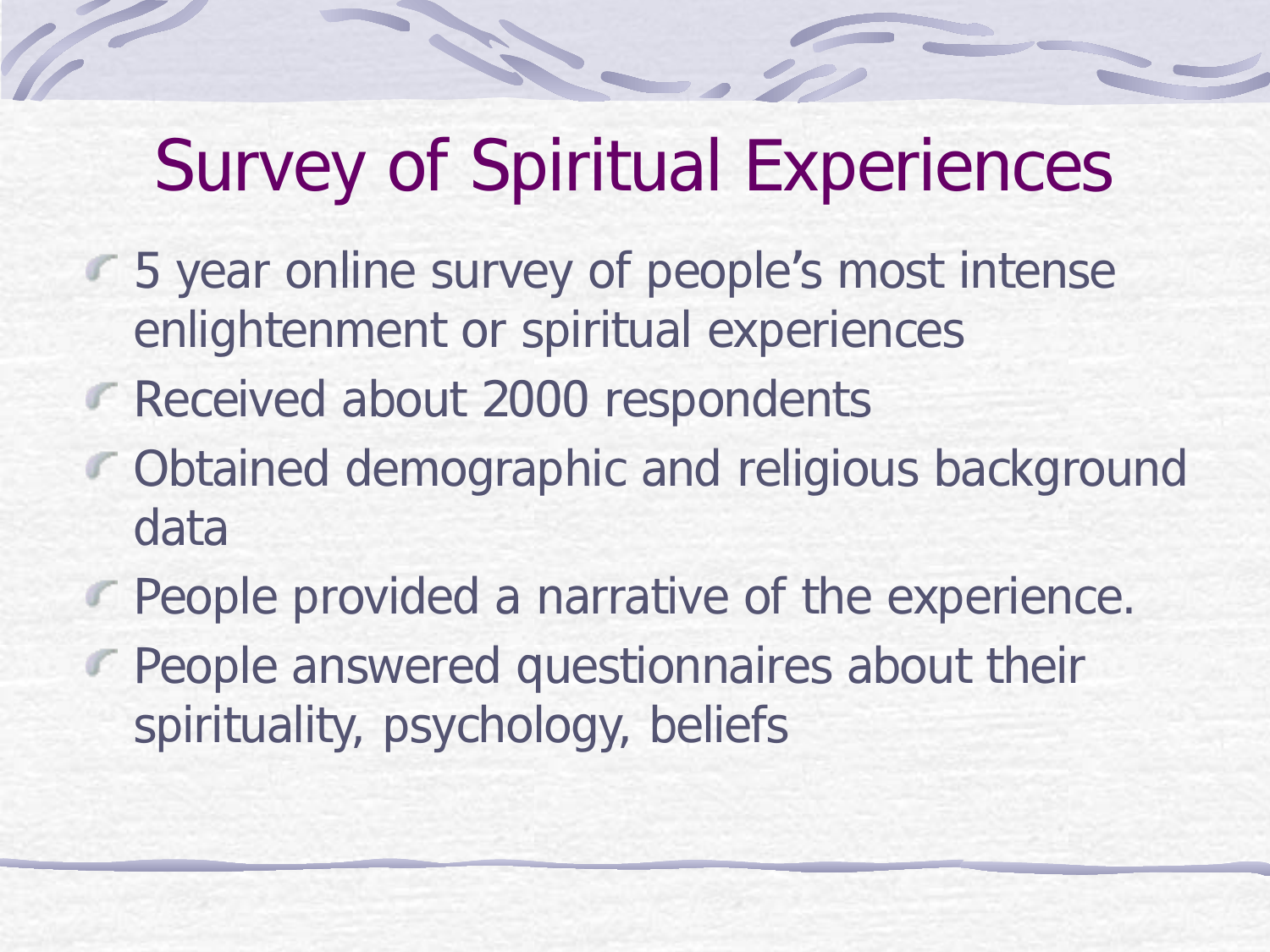

# Survey of Spiritual Experiences
5 year online survey of people’s most intense enlightenment or spiritual experiences
Received about 2000 respondents
Obtained demographic and religious background data
People provided a narrative of the experience.
People answered questionnaires about their spirituality, psychology, beliefs